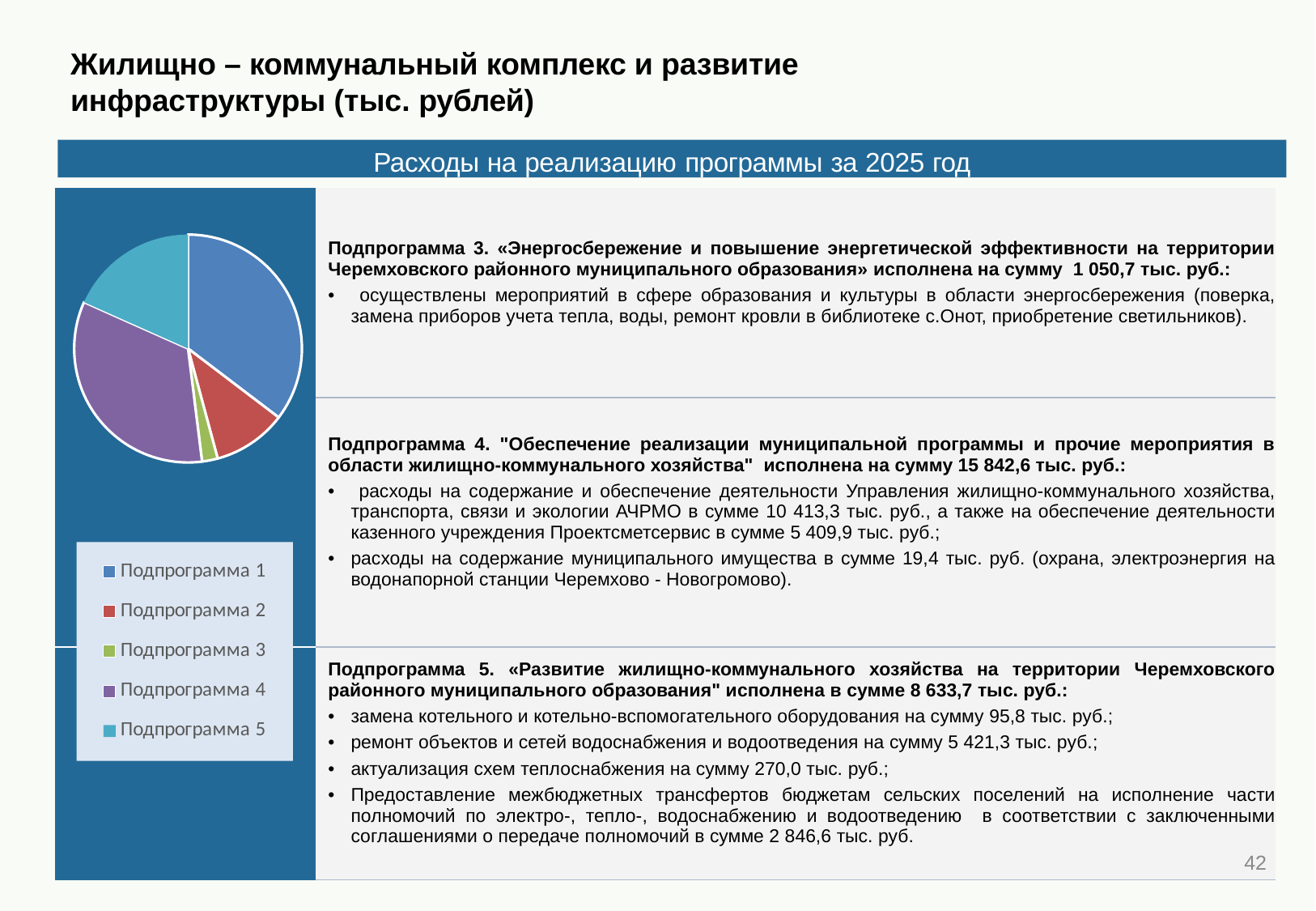

Жилищно – коммунальный комплекс и развитие инфраструктуры (тыс. рублей)
Расходы на реализацию программы за 2025 год
|  |  |  | Подпрограмма 3. «Энергосбережение и повышение энергетической эффективности на территории Черемховского районного муниципального образования» исполнена на сумму 1 050,7 тыс. руб.: осуществлены мероприятий в сфере образования и культуры в области энергосбережения (поверка, замена приборов учета тепла, воды, ремонт кровли в библиотеке с.Онот, приобретение светильников). |  |
| --- | --- | --- | --- | --- |
|  |  |  | Подпрограмма 4. "Обеспечение реализации муниципальной программы и прочие мероприятия в области жилищно-коммунального хозяйства" исполнена на сумму 15 842,6 тыс. руб.: расходы на содержание и обеспечение деятельности Управления жилищно-коммунального хозяйства, транспорта, связи и экологии АЧРМО в сумме 10 413,3 тыс. руб., а также на обеспечение деятельности казенного учреждения Проектсметсервис в сумме 5 409,9 тыс. руб.; расходы на содержание муниципального имущества в сумме 19,4 тыс. руб. (охрана, электроэнергия на водонапорной станции Черемхово - Новогромово). |  |
|  |  |  | Подпрограмма 5. «Развитие жилищно-коммунального хозяйства на территории Черемховского районного муниципального образования" исполнена в сумме 8 633,7 тыс. руб.: замена котельного и котельно-вспомогательного оборудования на сумму 95,8 тыс. руб.; ремонт объектов и сетей водоснабжения и водоотведения на сумму 5 421,3 тыс. руб.; актуализация схем теплоснабжения на сумму 270,0 тыс. руб.; Предоставление межбюджетных трансфертов бюджетам сельских поселений на исполнение части полномочий по электро-, тепло-, водоснабжению и водоотведению в соответствии с заключенными соглашениями о передаче полномочий в сумме 2 846,6 тыс. руб. |  |

### Chart

| Category | Продажи |
|---|---|
| Подпрограмма 1 | 16644.1 |
| Подпрограмма 2 | 4924.4 |
| Подпрограмма 3 | 1050.7 |
| Подпрограмма 4 | 15842.6 |
| Подпрограмма 5 | 8633.7 |
42